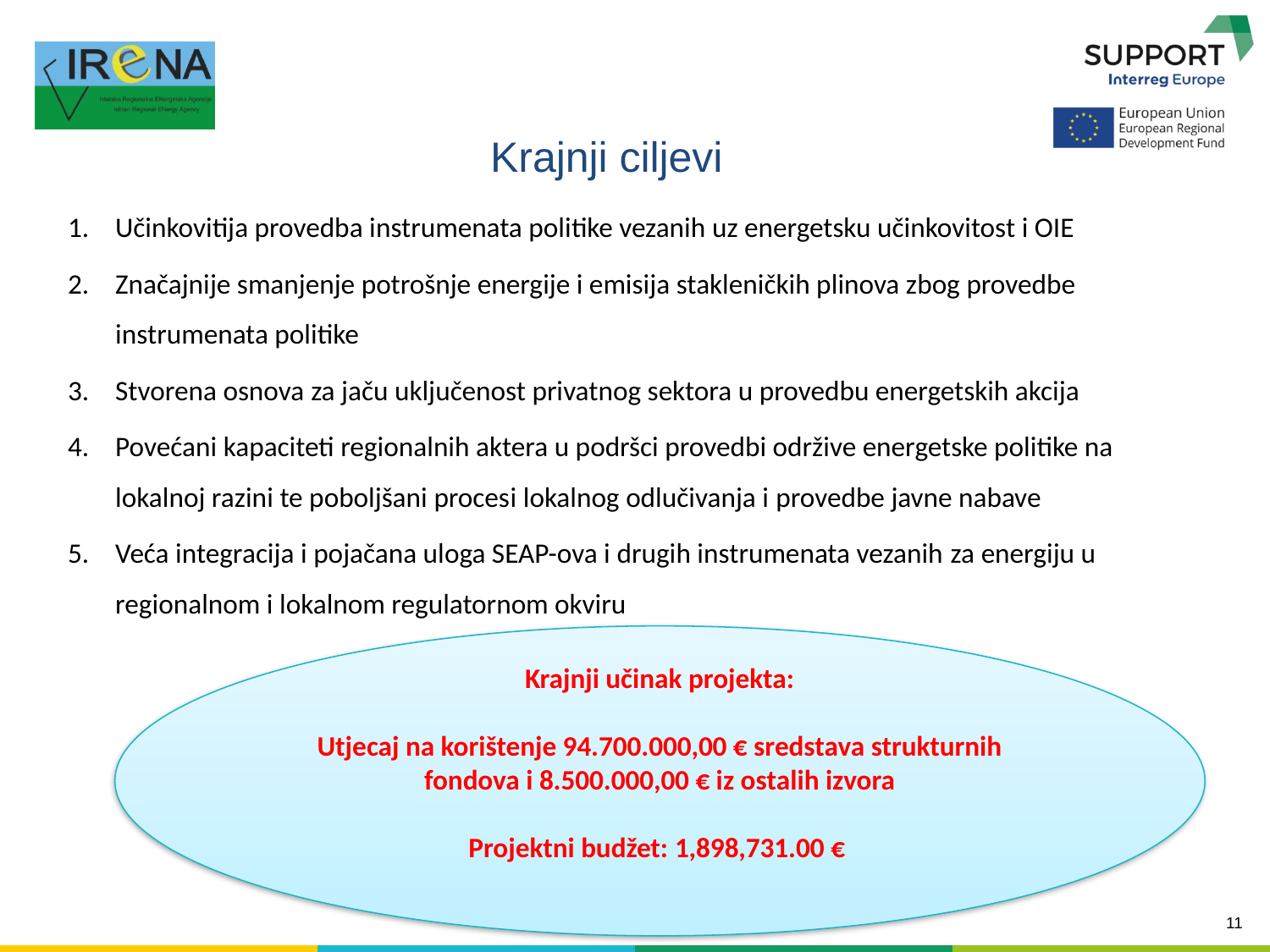

# Krajnji ciljevi
Učinkovitija provedba instrumenata politike vezanih uz energetsku učinkovitost i OIE
Značajnije smanjenje potrošnje energije i emisija stakleničkih plinova zbog provedbe instrumenata politike
Stvorena osnova za jaču uključenost privatnog sektora u provedbu energetskih akcija
Povećani kapaciteti regionalnih aktera u podršci provedbi održive energetske politike na lokalnoj razini te poboljšani procesi lokalnog odlučivanja i provedbe javne nabave
Veća integracija i pojačana uloga SEAP-ova i drugih instrumenata vezanih za energiju u regionalnom i lokalnom regulatornom okviru

Krajnji učinak projekta:

Utjecaj na korištenje 94.700.000,00 € sredstava strukturnih fondova i 8.500.000,00 € iz ostalih izvora

Projektni budžet: 1,898,731.00 €